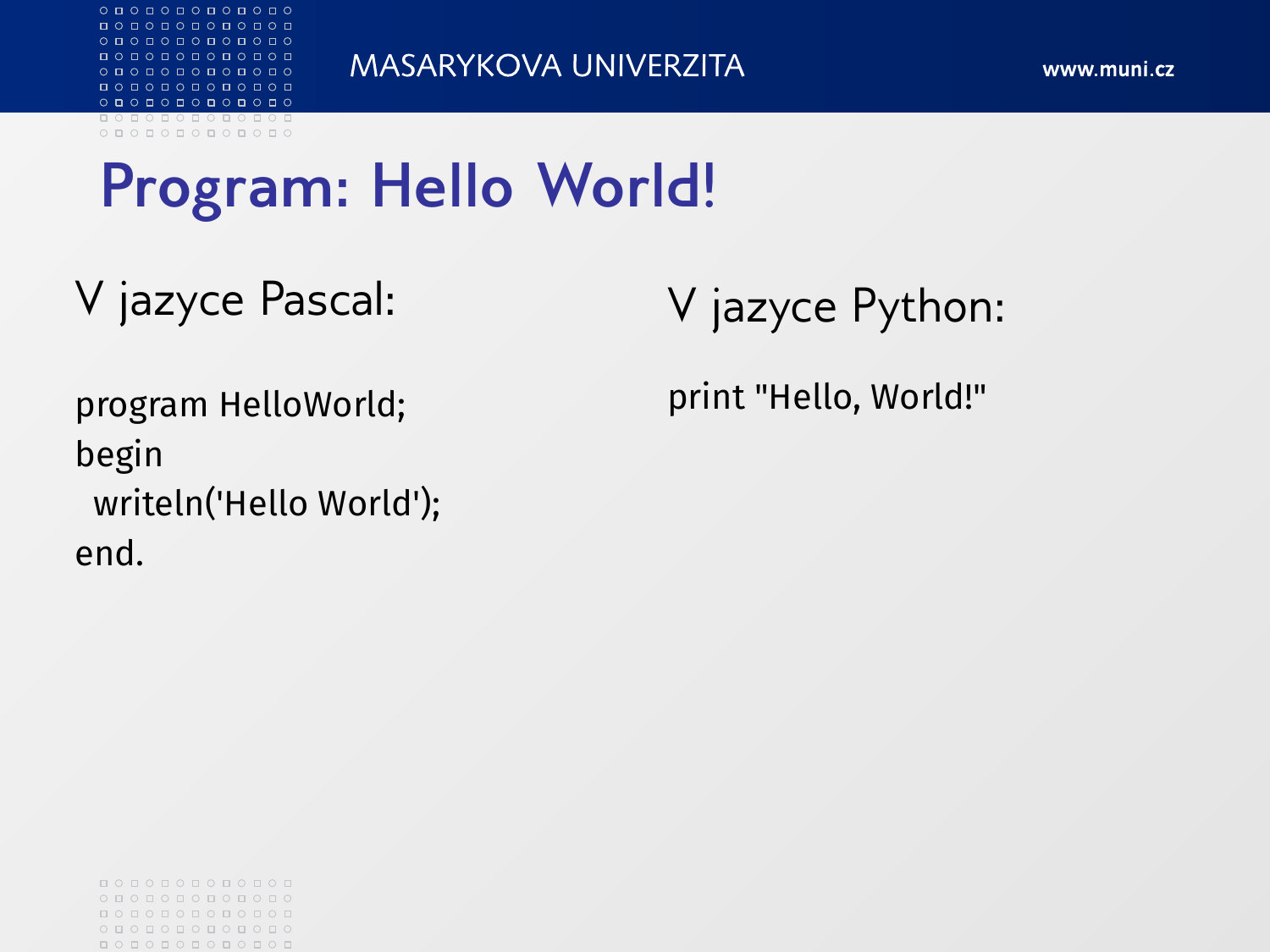

# Program: Hello World!
V jazyce Pascal:

program HelloWorld;
begin
  writeln('Hello World');
end.
V jazyce Python:

print "Hello, World!"